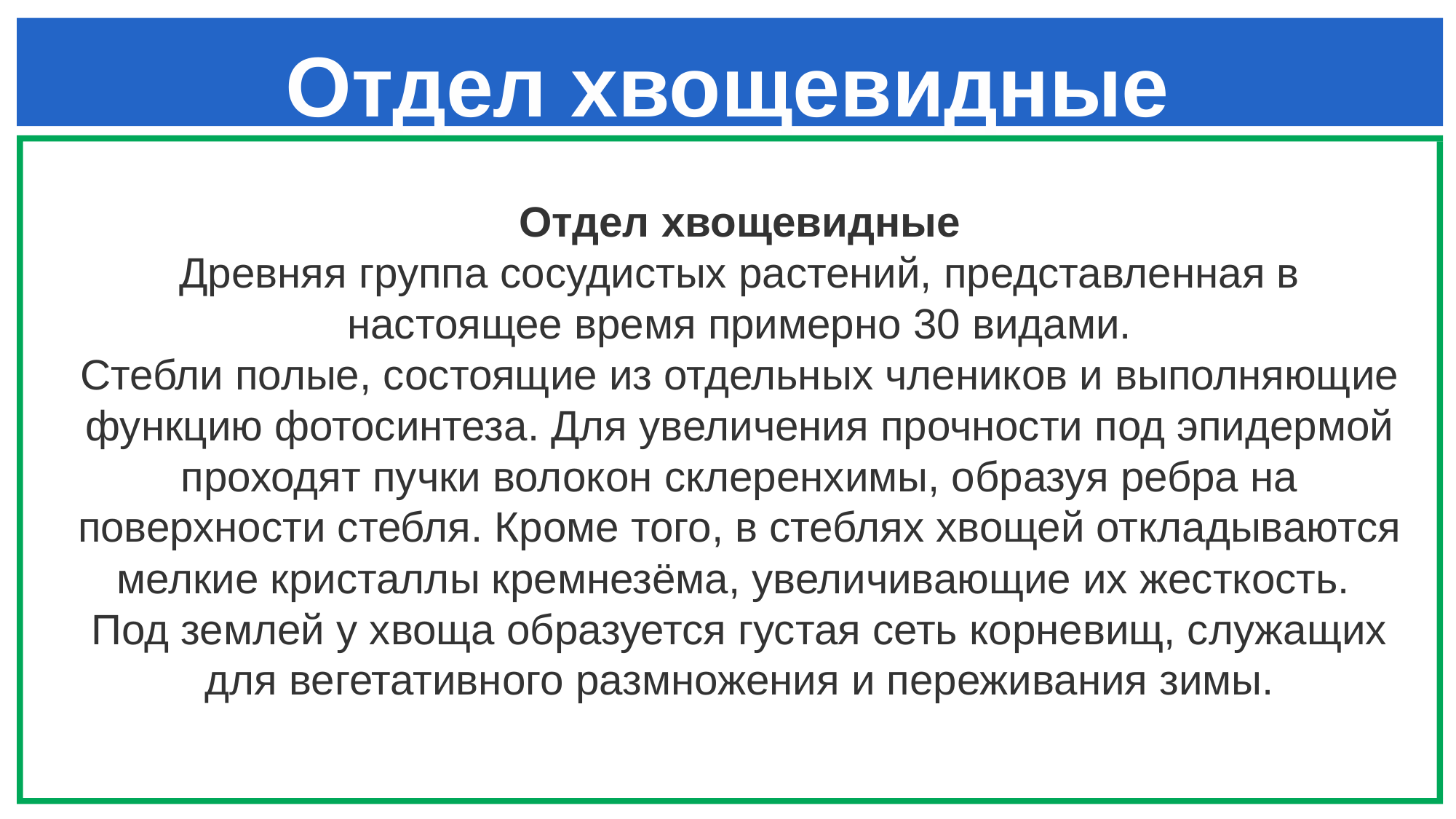

# Отдел хвощевидные

Отдел хвощевидные
Древняя группа сосудистых растений, представленная в настоящее время примерно 30 видами.
Стебли полые, состоящие из отдельных члеников и выполняющие функцию фотосинтеза. Для увеличения прочности под эпидермой проходят пучки волокон склеренхимы, образуя ребра на поверхности стебля. Кроме того, в стеблях хвощей откладываются мелкие кристаллы кремнезёма, увеличивающие их жесткость.
Под землей у хвоща образуется густая сеть корневищ, служащих для вегетативного размножения и переживания зимы.